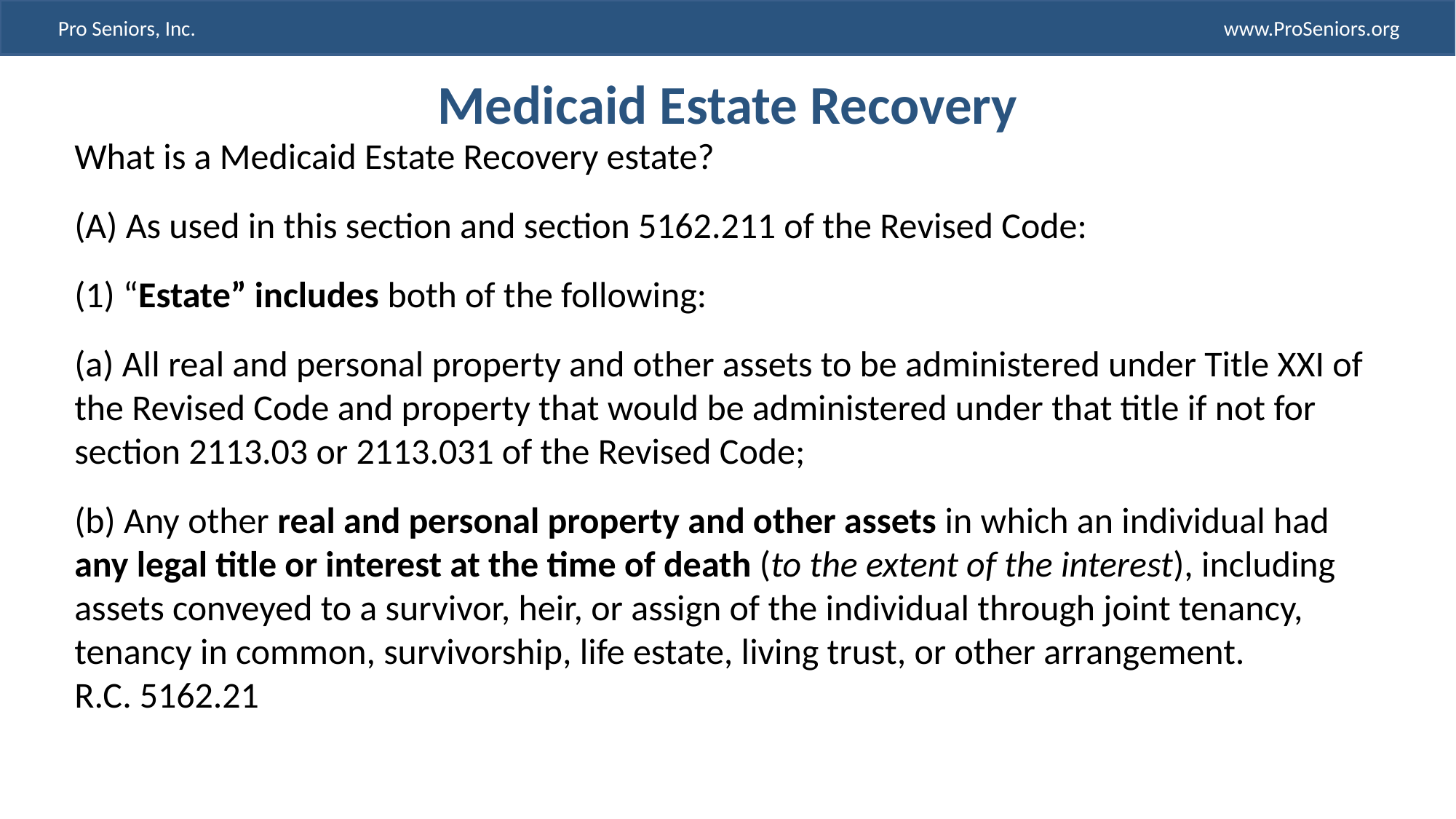

# Medicaid Estate Recovery
What is a Medicaid Estate Recovery estate?
(A) As used in this section and section 5162.211 of the Revised Code:
(1) “Estate” includes both of the following:
(a) All real and personal property and other assets to be administered under Title XXI of the Revised Code and property that would be administered under that title if not for section 2113.03 or 2113.031 of the Revised Code;
(b) Any other real and personal property and other assets in which an individual had any legal title or interest at the time of death (to the extent of the interest), including assets conveyed to a survivor, heir, or assign of the individual through joint tenancy, tenancy in common, survivorship, life estate, living trust, or other arrangement.                 R.C. 5162.21